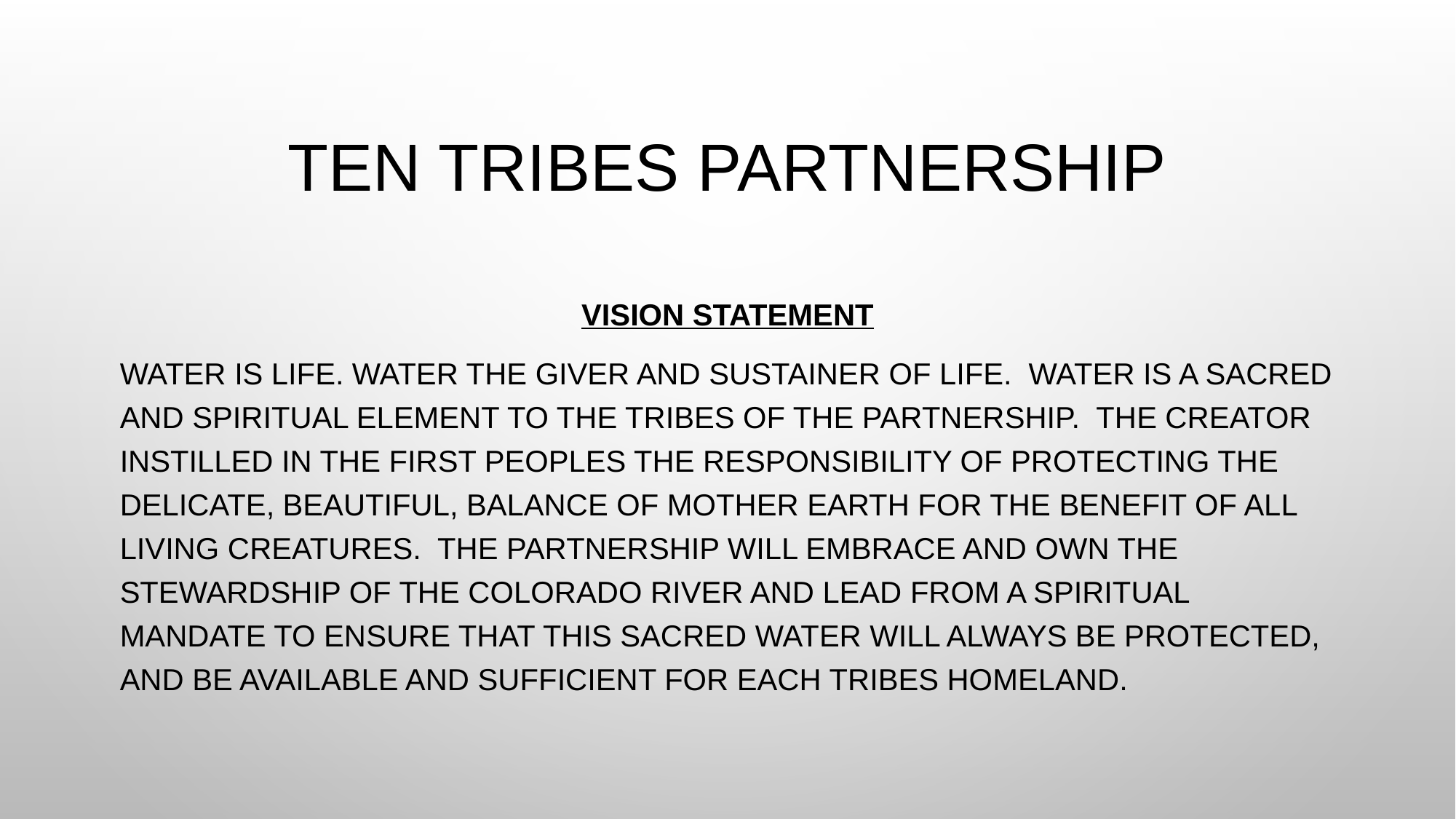

# Ten Tribes Partnership
Vision Statement
Water is Life. Water the giver and sustainer of Life.  Water is a sacred and spiritual element to the Tribes of the Partnership.  The Creator instilled in the First Peoples the responsibility of protecting the delicate, beautiful, balance of Mother Earth for the Benefit of all living creatures.  The Partnership will embrace and own the stewardship of the Colorado River and lead from a Spiritual Mandate to ensure that this sacred Water will always be protected, and be available and sufficient for each Tribes homeland.